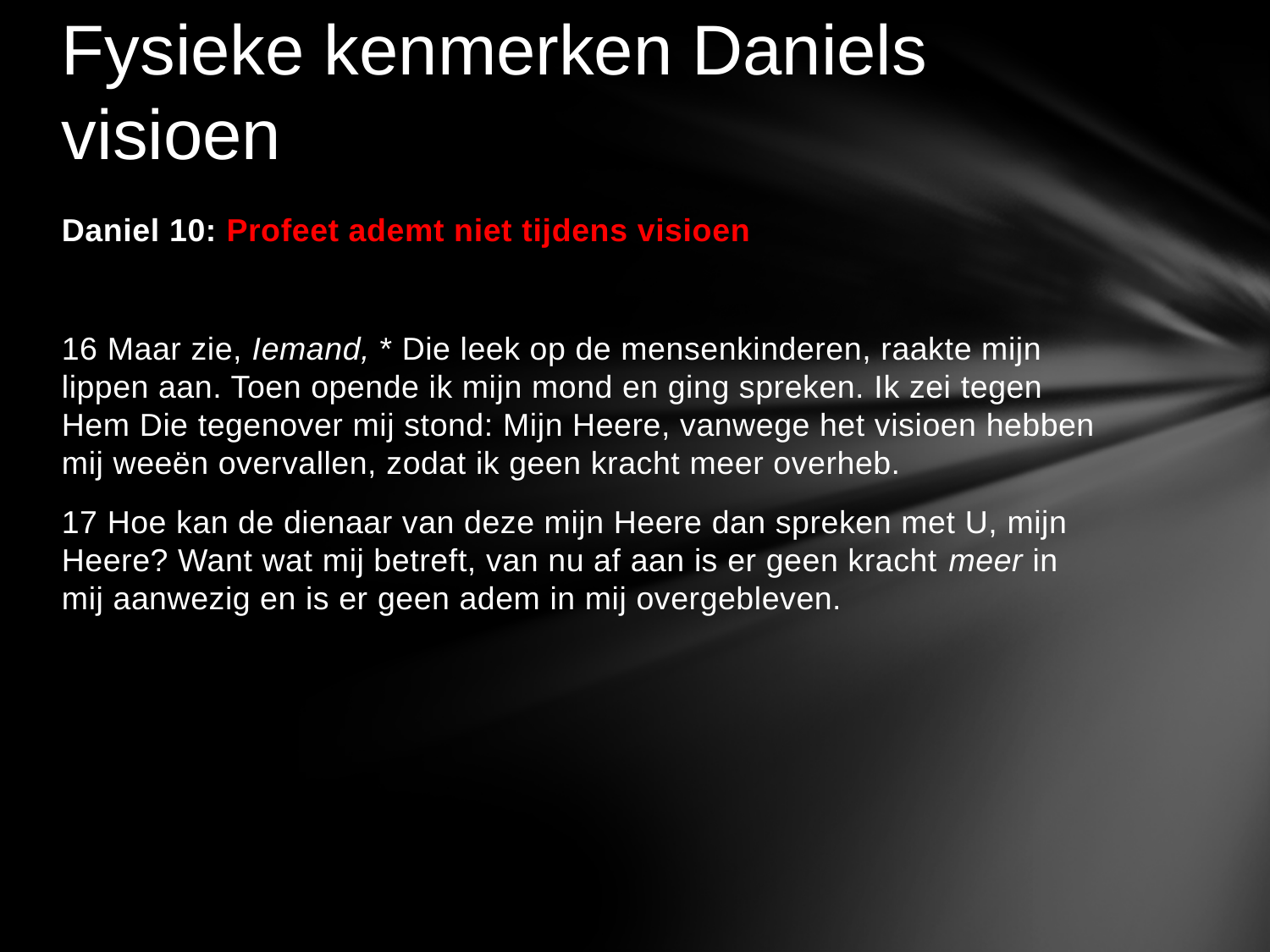

# Fysieke kenmerken Daniels visioen
Daniel 10: Profeet ademt niet tijdens visioen

16 Maar zie, Iemand, * Die leek op de mensenkinderen, raakte mijn lippen aan. Toen opende ik mijn mond en ging spreken. Ik zei tegen Hem Die tegenover mij stond: Mijn Heere, vanwege het visioen hebben mij weeën overvallen, zodat ik geen kracht meer overheb.
17 Hoe kan de dienaar van deze mijn Heere dan spreken met U, mijn Heere? Want wat mij betreft, van nu af aan is er geen kracht meer in mij aanwezig en is er geen adem in mij overgebleven.